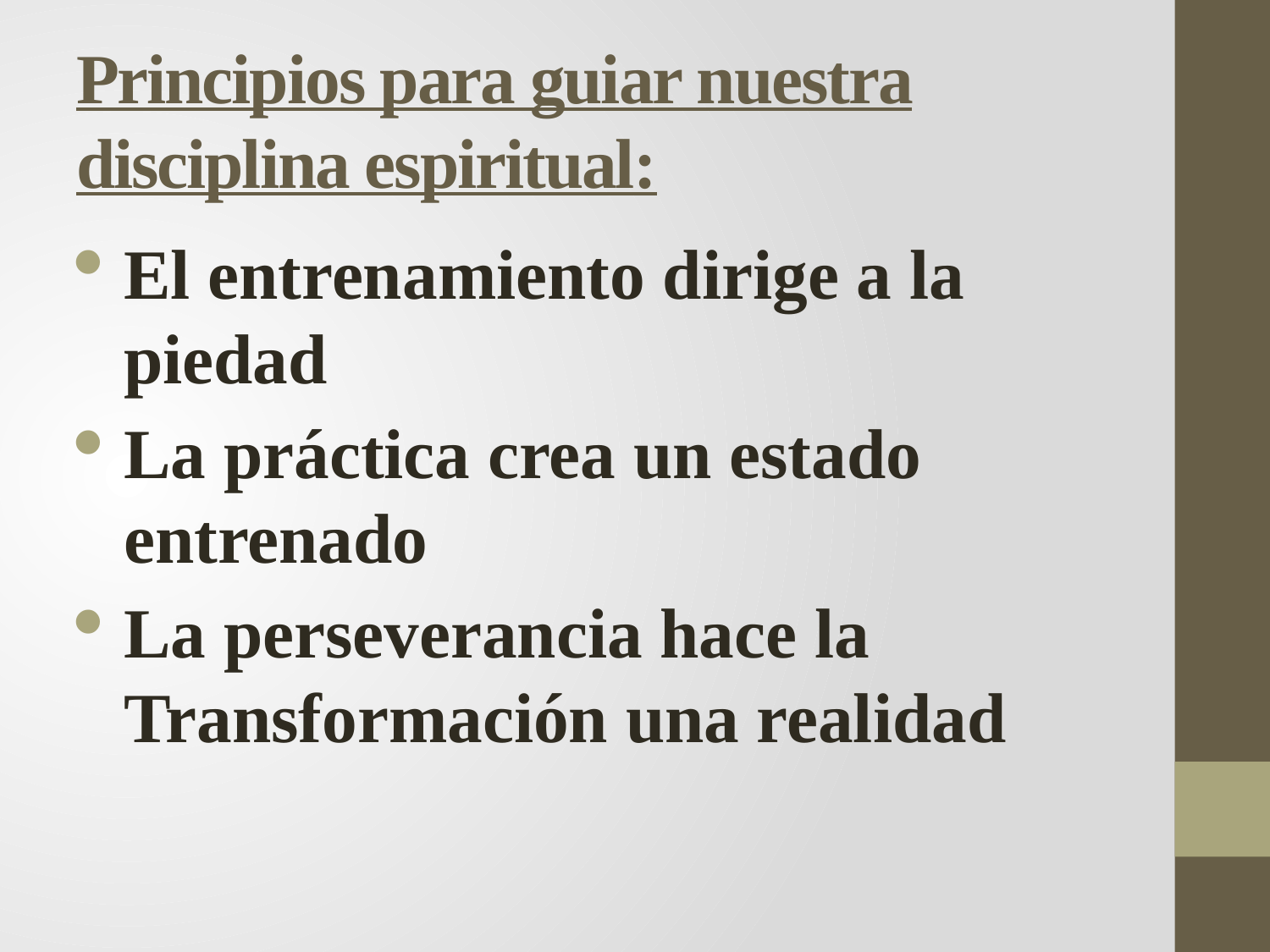

# Principios para guiar nuestra disciplina espiritual:
El entrenamiento dirige a la piedad
La práctica crea un estado entrenado
La perseverancia hace la Transformación una realidad